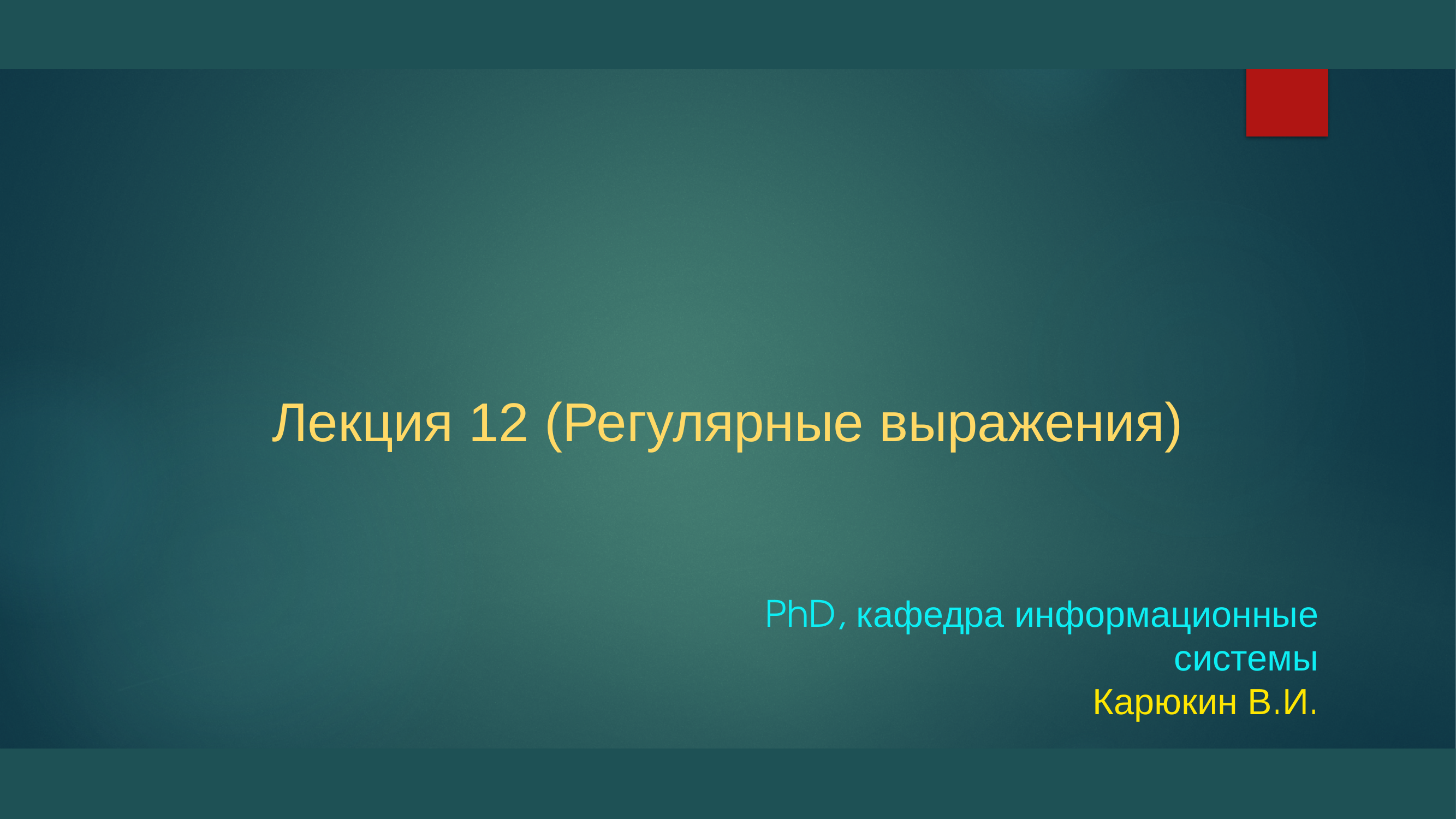

# Лекция 12 (Регулярные выражения)
PhD, кафедра информационные системы
Карюкин В.И.